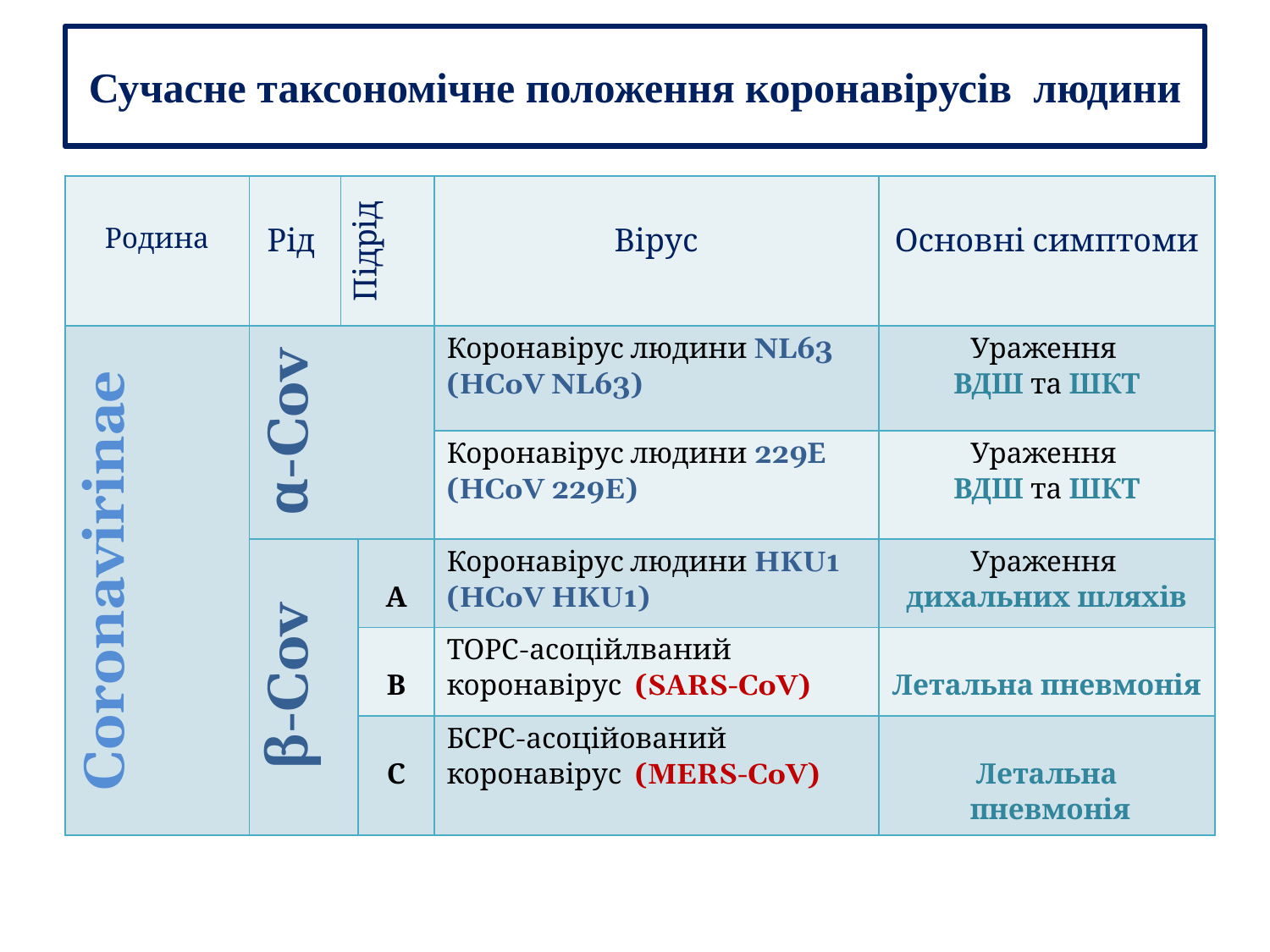

# Сучасне таксономічне положення коронавірусів  людини
| Родина | Рід | Підрід |  | Вірус | Основні симптоми |
| --- | --- | --- | --- | --- | --- |
| Coronavirinae | α-Cov |  |  | Коронавірус людини NL63 (HCoV NL63) | Ураження ВДШ та ШКТ |
|  |  |  |  | Коронавірус людини 229Е (HCoV 229E) | Ураження ВДШ та ШКТ |
|  | β-Cov |  | А | Коронавірус людини HKU1 (HCoV HKU1) | Ураження дихальних шляхів |
|  |  |  | В | ТОРС-асоційлваний коронавірус (SARS-CoV) | Летальна пневмонія |
|  |  |  | С | БСРС-асоційований коронавірус (MERS-CoV) | Летальна пневмонія |